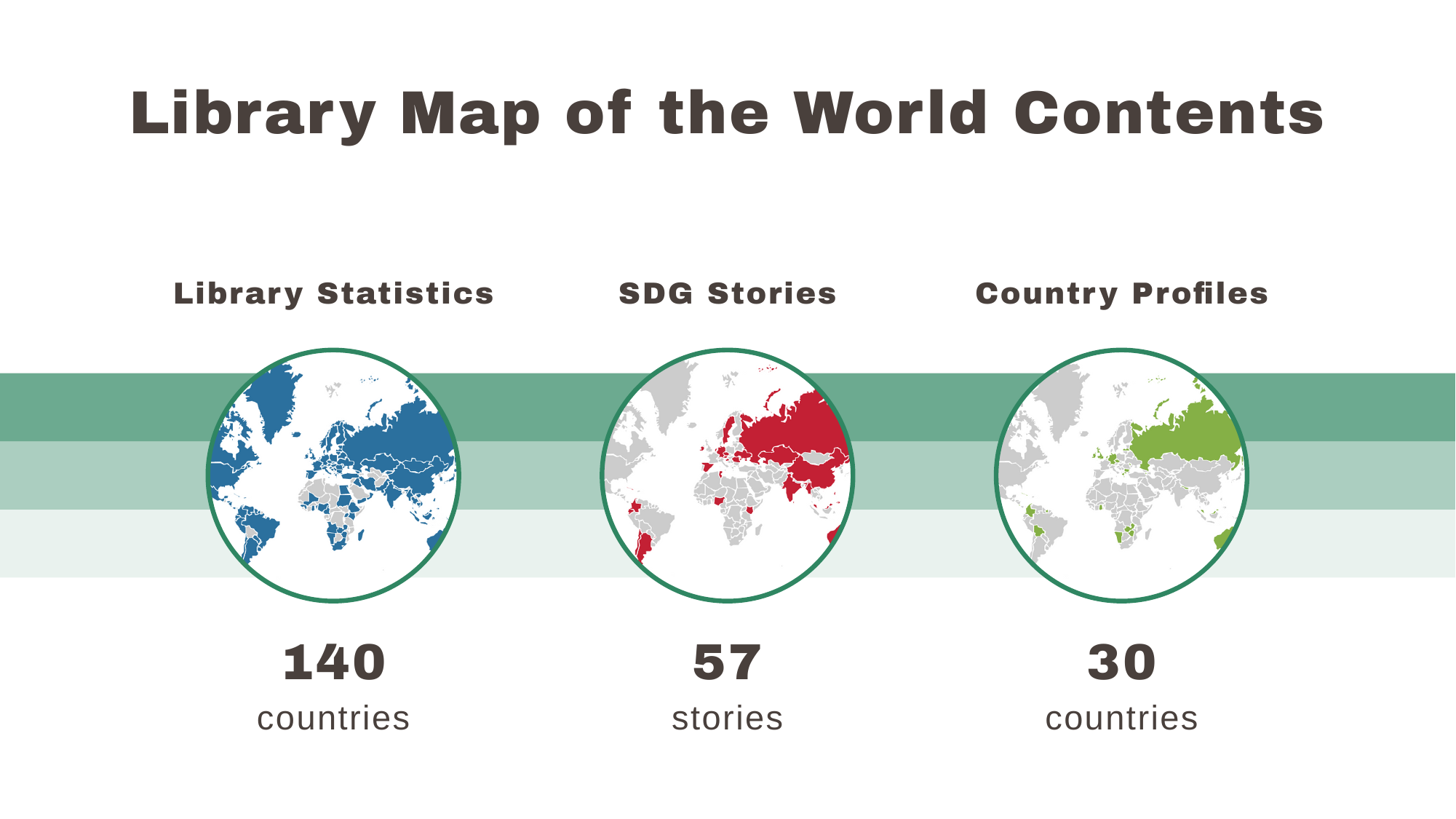

Library Map of the World Contents
Library Statistics
SDG Stories
Country Profiles

140
countries
57
stories
30
countries